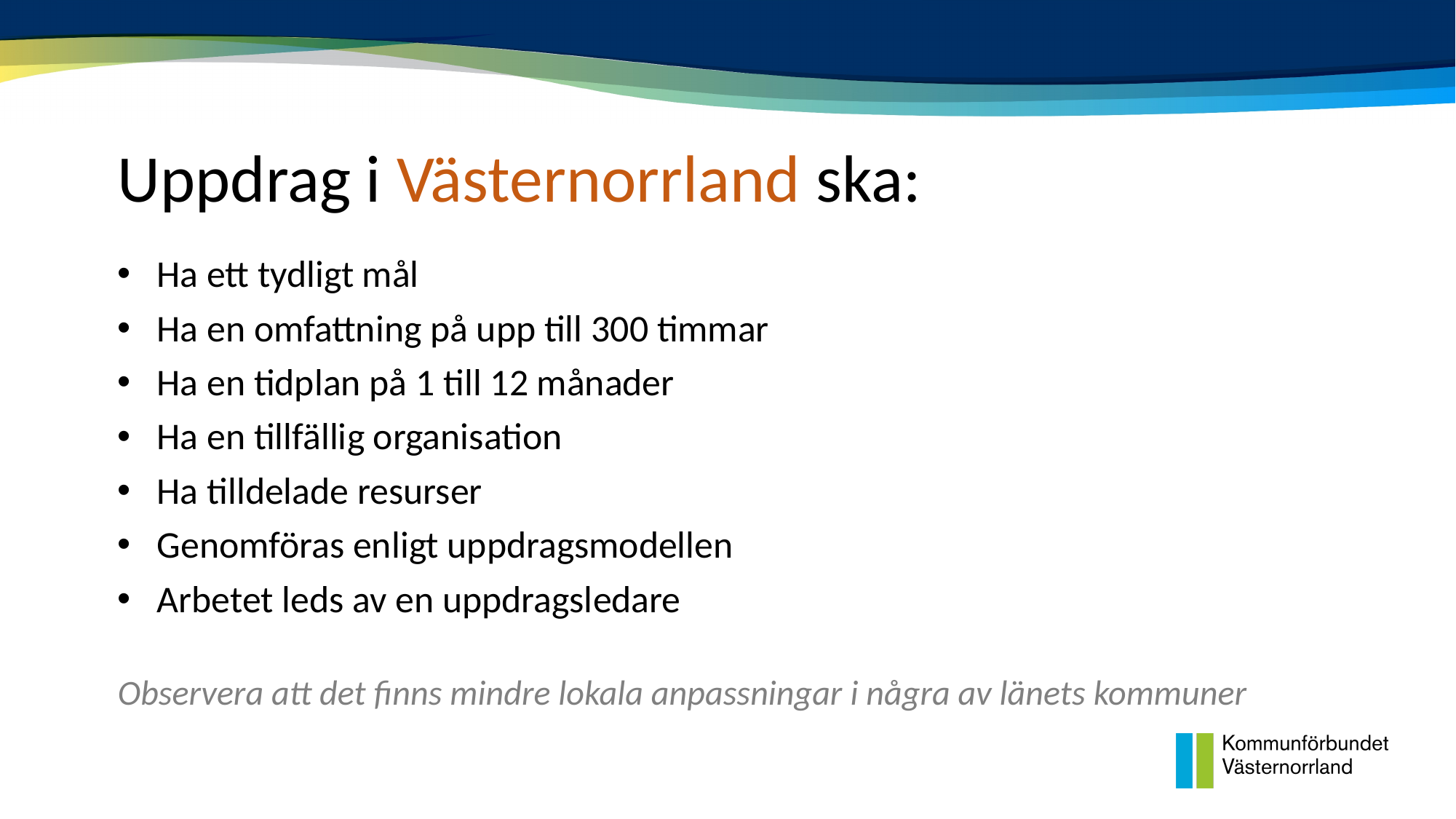

# Uppdrag i Västernorrland ska:
Ha ett tydligt mål
Ha en omfattning på upp till 300 timmar
Ha en tidplan på 1 till 12 månader
Ha en tillfällig organisation
Ha tilldelade resurser
Genomföras enligt uppdragsmodellen
Arbetet leds av en uppdragsledare
Observera att det finns mindre lokala anpassningar i några av länets kommuner